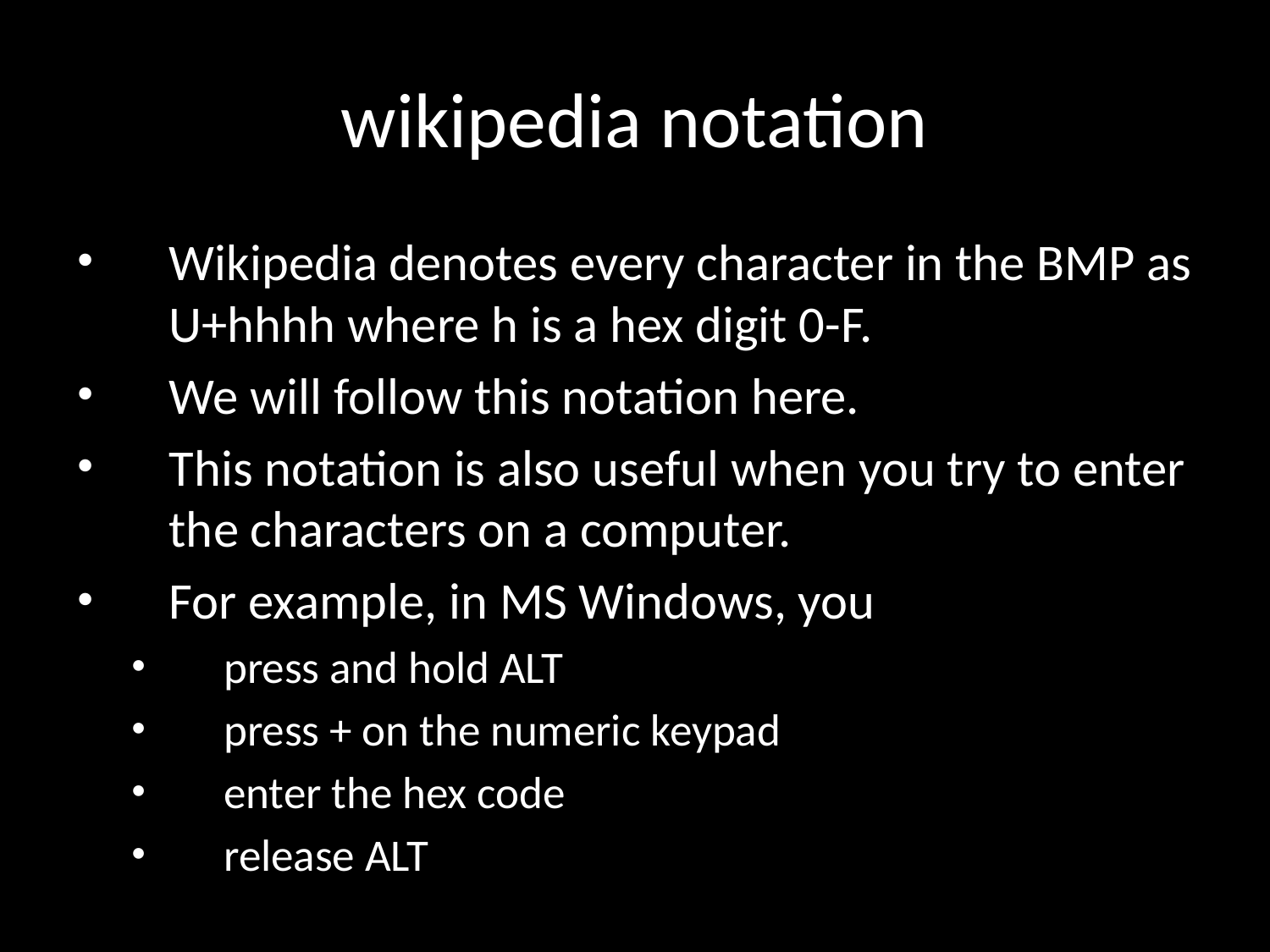

# wikipedia notation
Wikipedia denotes every character in the BMP as U+hhhh where h is a hex digit 0-F.
We will follow this notation here.
This notation is also useful when you try to enter the characters on a computer.
For example, in MS Windows, you
press and hold ALT
press + on the numeric keypad
enter the hex code
release ALT